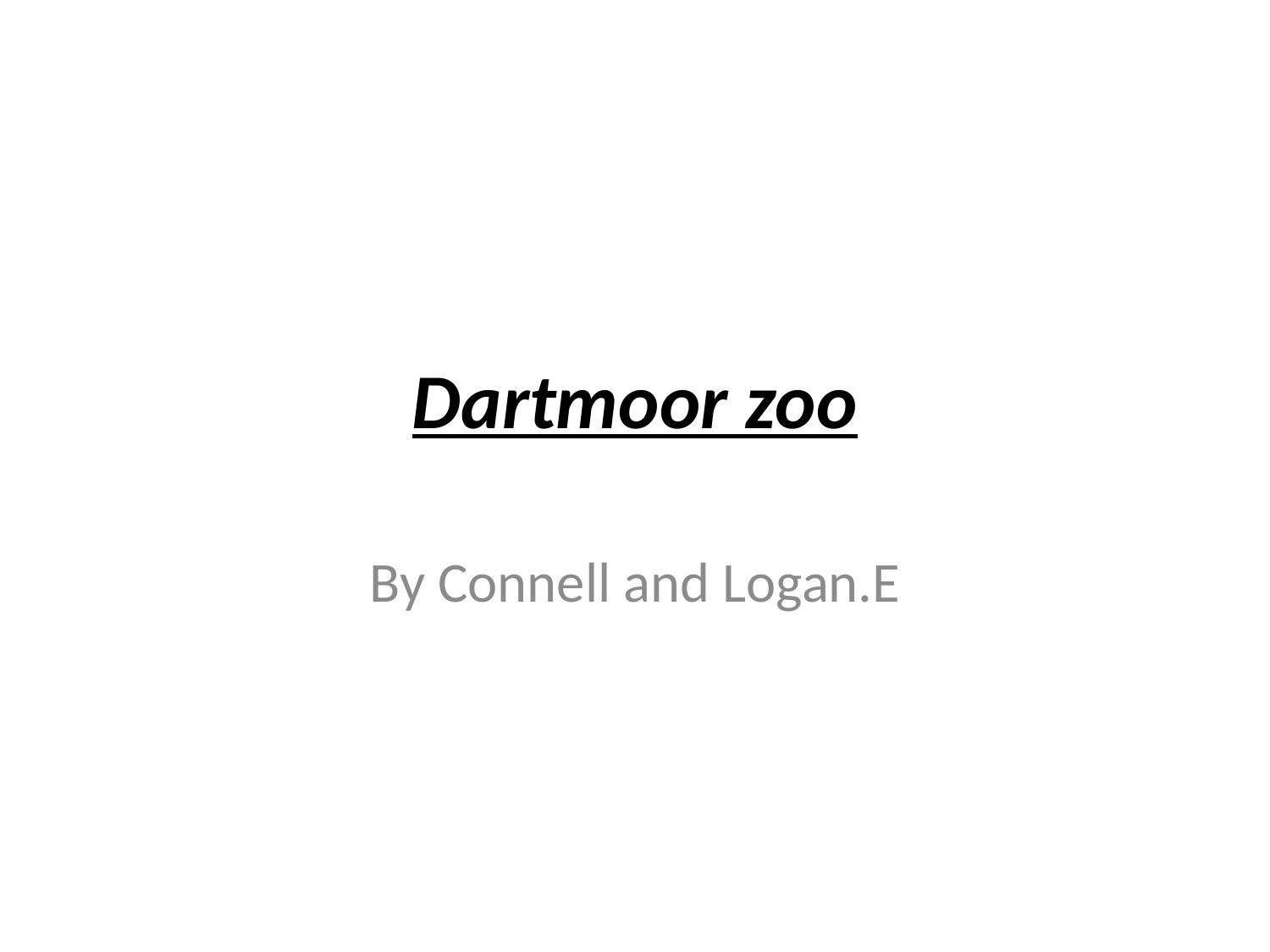

# Dartmoor zoo
By Connell and Logan.E